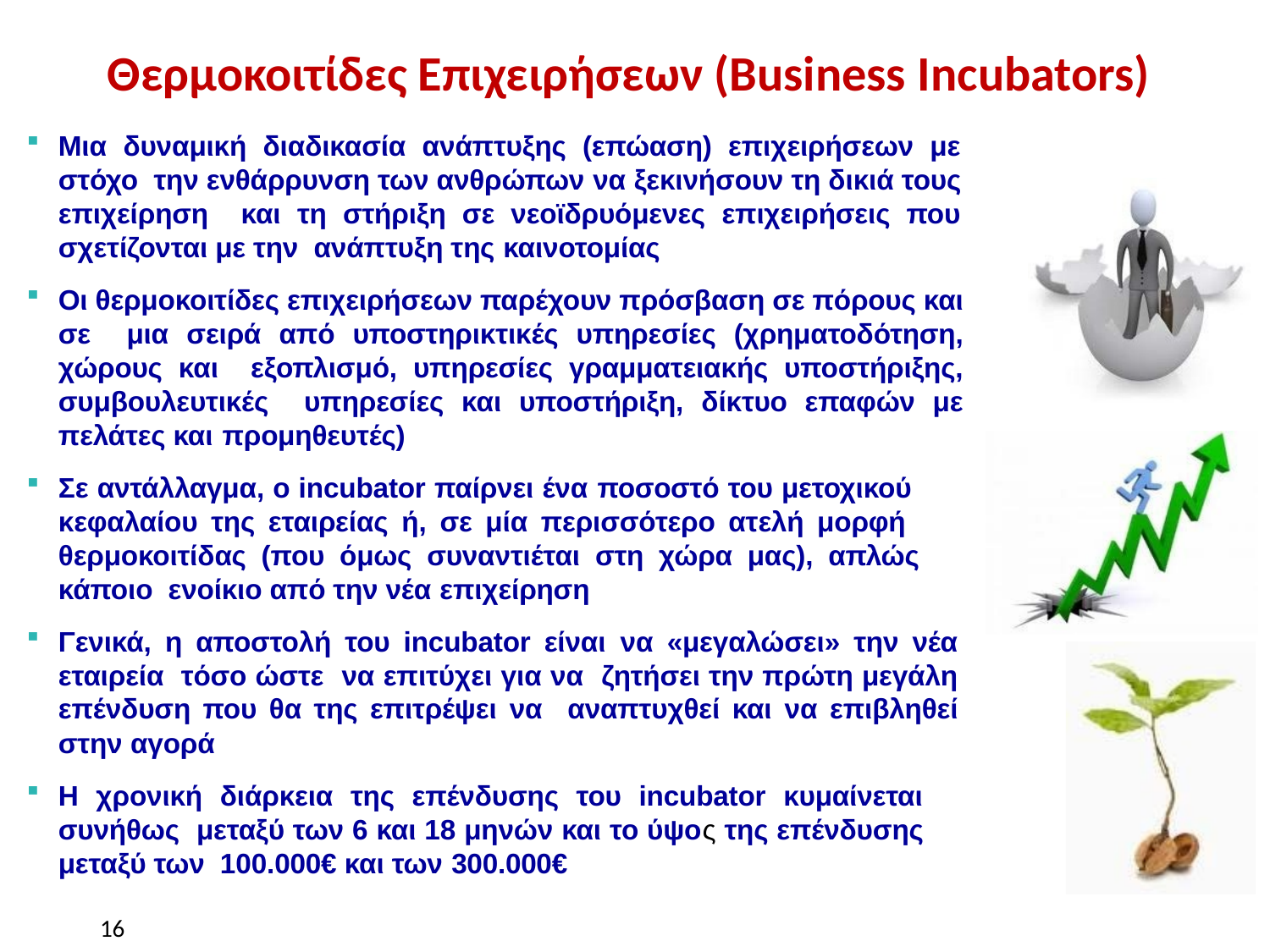

Πανεπιστήμιο Μακεδονίας
# Θερμοκοιτίδες Επιχειρήσεων (Business Incubators)
Mια δυναμική διαδικασία ανάπτυξης (επώαση) επιχειρήσεων με στόχο  την ενθάρρυνση των ανθρώπων να ξεκινήσουν τη δικιά τους επιχείρηση  και τη στήριξη σε νεοϊδρυόμενες επιχειρήσεις που σχετίζονται με την  ανάπτυξη της καινοτομίας
Οι θερμοκοιτίδες επιχειρήσεων παρέχουν πρόσβαση σε πόρους και σε  μια σειρά από υποστηρικτικές υπηρεσίες (χρηματοδότηση, χώρους και  εξοπλισμό, υπηρεσίες γραμματειακής υποστήριξης, συμβουλευτικές  υπηρεσίες και υποστήριξη, δίκτυο επαφών με πελάτες και προμηθευτές)
Σε αντάλλαγμα, ο incubator παίρνει ένα ποσοστό του μετοχικού  κεφαλαίου της εταιρείας ή, σε μία περισσότερο ατελή μορφή  θερμοκοιτίδας (που όμως συναντιέται στη χώρα μας), απλώς κάποιο  ενοίκιο από την νέα επιχείρηση
Γενικά, η αποστολή του incubator είναι να «μεγαλώσει» την νέα εταιρεία  τόσο ώστε  να επιτύχει για να  ζητήσει την πρώτη μεγάλη επένδυση που θα της επιτρέψει να  αναπτυχθεί και να επιβληθεί στην αγορά
Η χρονική διάρκεια της επένδυσης του incubator κυμαίνεται συνήθως  μεταξύ των 6 και 18 μηνών και το ύψος της επένδυσης μεταξύ των  100.000€ και των 300.000€

16